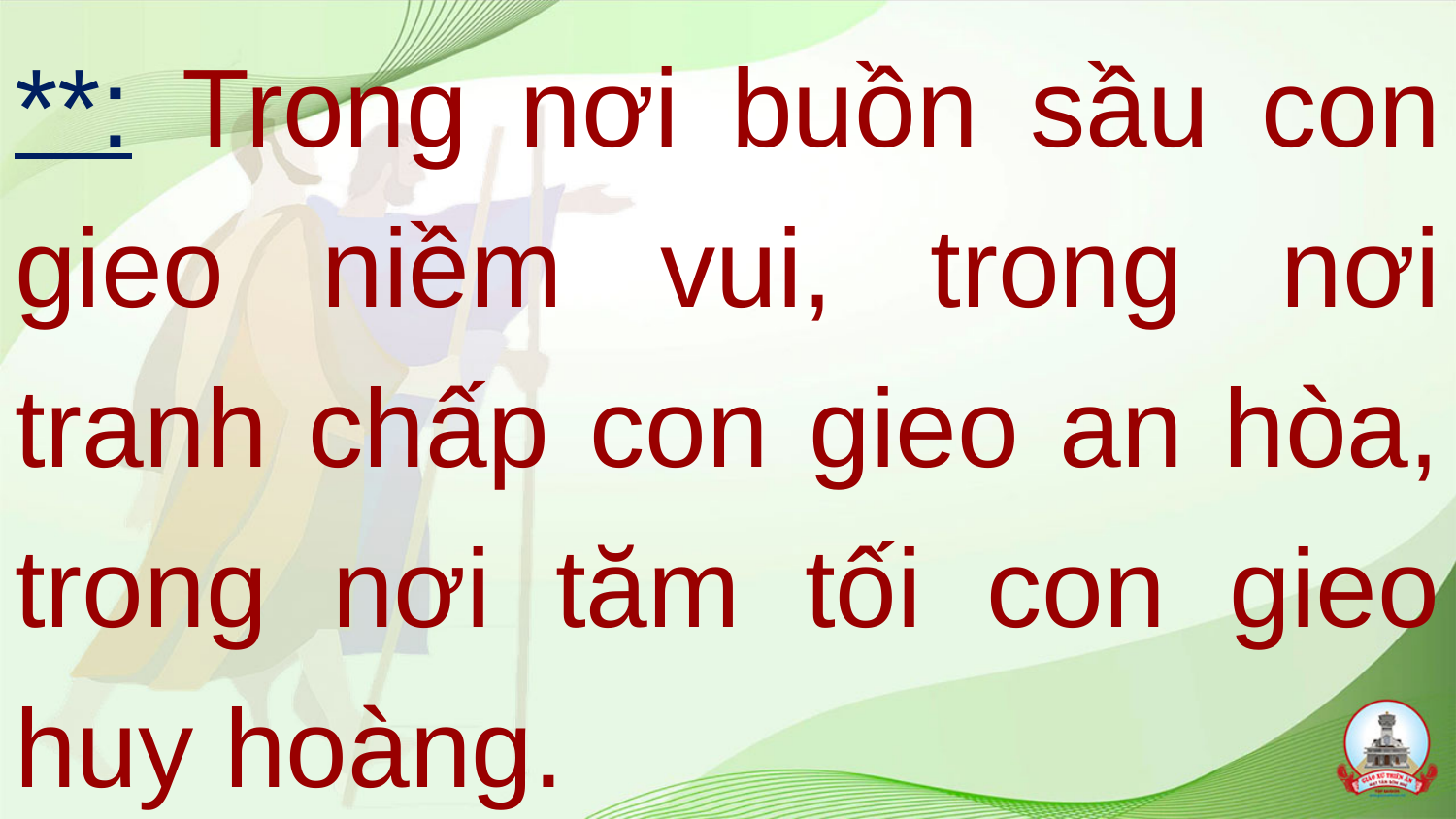

# **: Trong nơi buồn sầu con gieo niềm vui, trong nơi tranh chấp con gieo an hòa, trong nơi tăm tối con gieo huy hoàng.